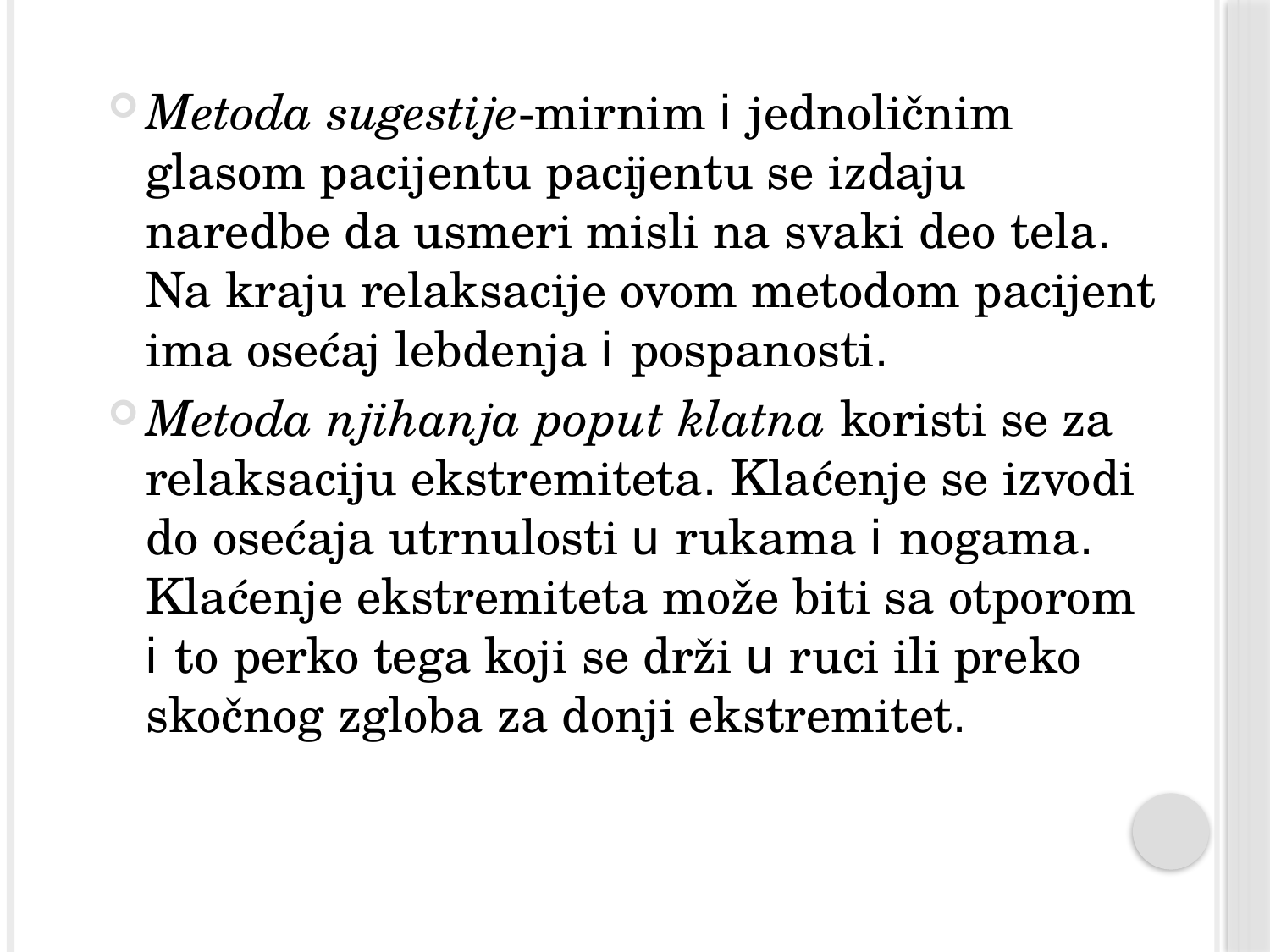

Metoda sugestije-mirnim i jednoličnim glasom pacijentu pacijentu se izdaju naredbe da usmeri misli na svaki deo tela. Na kraju relaksacije ovom metodom pacijent ima osećaj lebdenja i pospanosti.
Metoda njihanja poput klatna koristi se za relaksaciju ekstremiteta. Klaćenje se izvodi do osećaja utrnulosti u rukama i nogama. Klaćenje ekstremiteta može biti sa otporom i to perko tega koji se drži u ruci ili preko skočnog zgloba za donji ekstremitet.